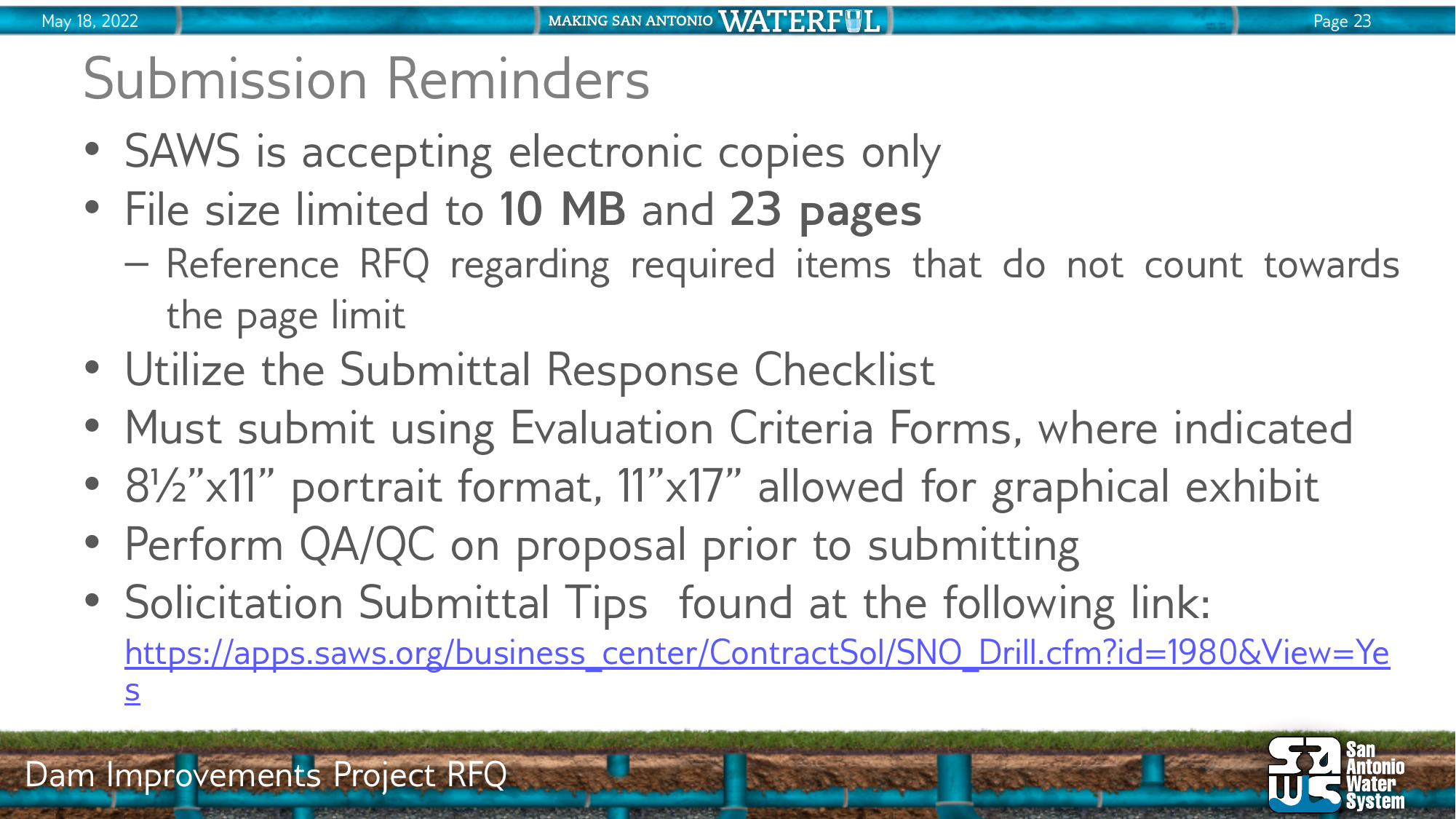

# Submission Reminders
SAWS is accepting electronic copies only
File size limited to 10 MB and 23 pages
Reference RFQ regarding required items that do not count towards the page limit
Utilize the Submittal Response Checklist
Must submit using Evaluation Criteria Forms, where indicated
8½”x11” portrait format, 11”x17” allowed for graphical exhibit
Perform QA/QC on proposal prior to submitting
Solicitation Submittal Tips  found at the following link:
https://apps.saws.org/business_center/ContractSol/SNO_Drill.cfm?id=1980&View=Yes